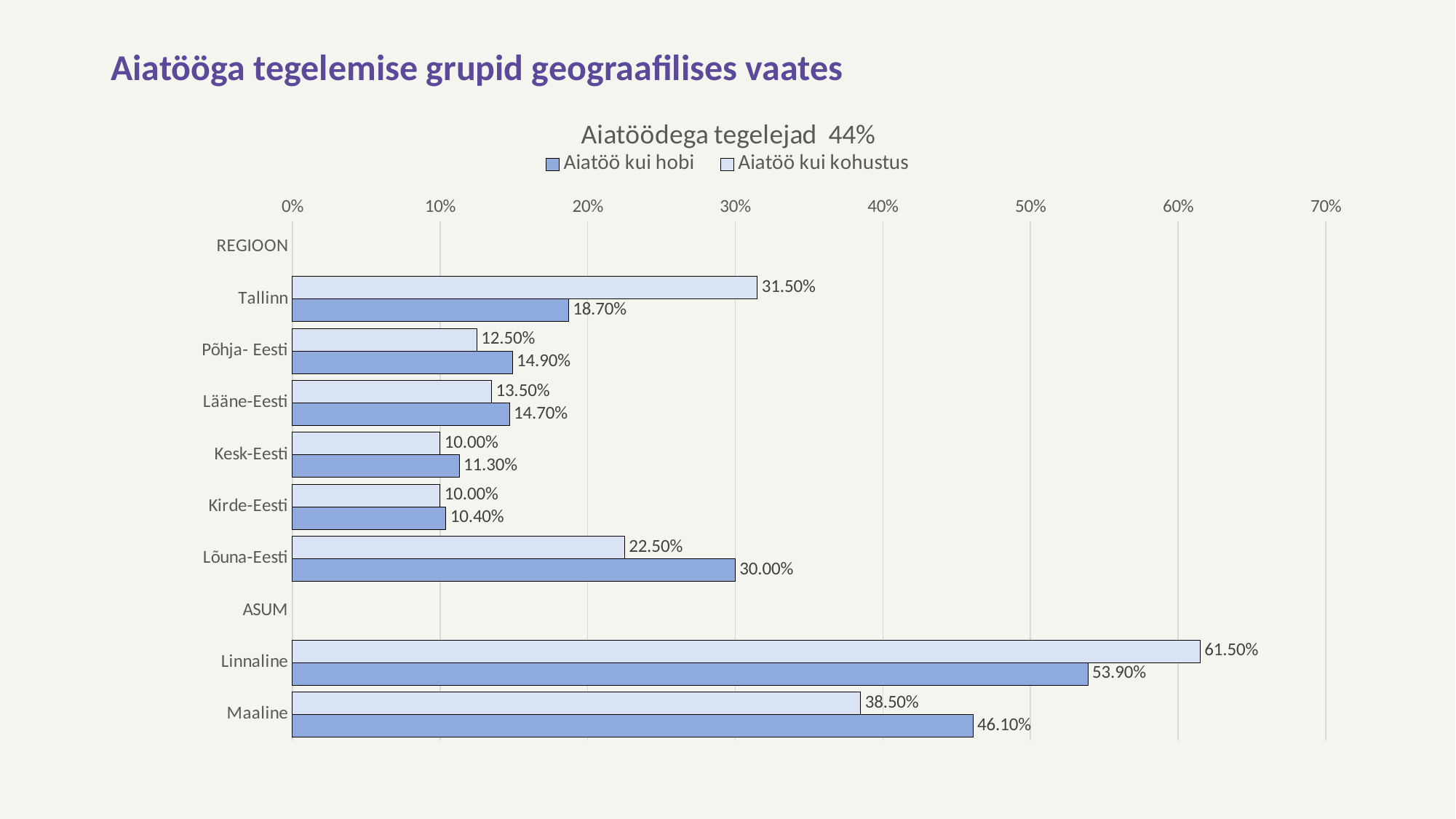

# Aiatööga tegelemise grupid geograafilises vaates

### Chart: Aiatöödega tegelejad  44%

| Category | Aiatöö kui kohustus | Aiatöö kui hobi |
|---|---|---|
| REGIOON | None | None |
| Tallinn | 0.315 | 0.187 |
| Põhja- Eesti | 0.125 | 0.149 |
| Lääne-Eesti | 0.135 | 0.147 |
| Kesk-Eesti | 0.1 | 0.113 |
| Kirde-Eesti | 0.1 | 0.104 |
| Lõuna-Eesti | 0.225 | 0.3 |
| ASUM | None | None |
| Linnaline | 0.615 | 0.539 |
| Maaline | 0.385 | 0.461 |